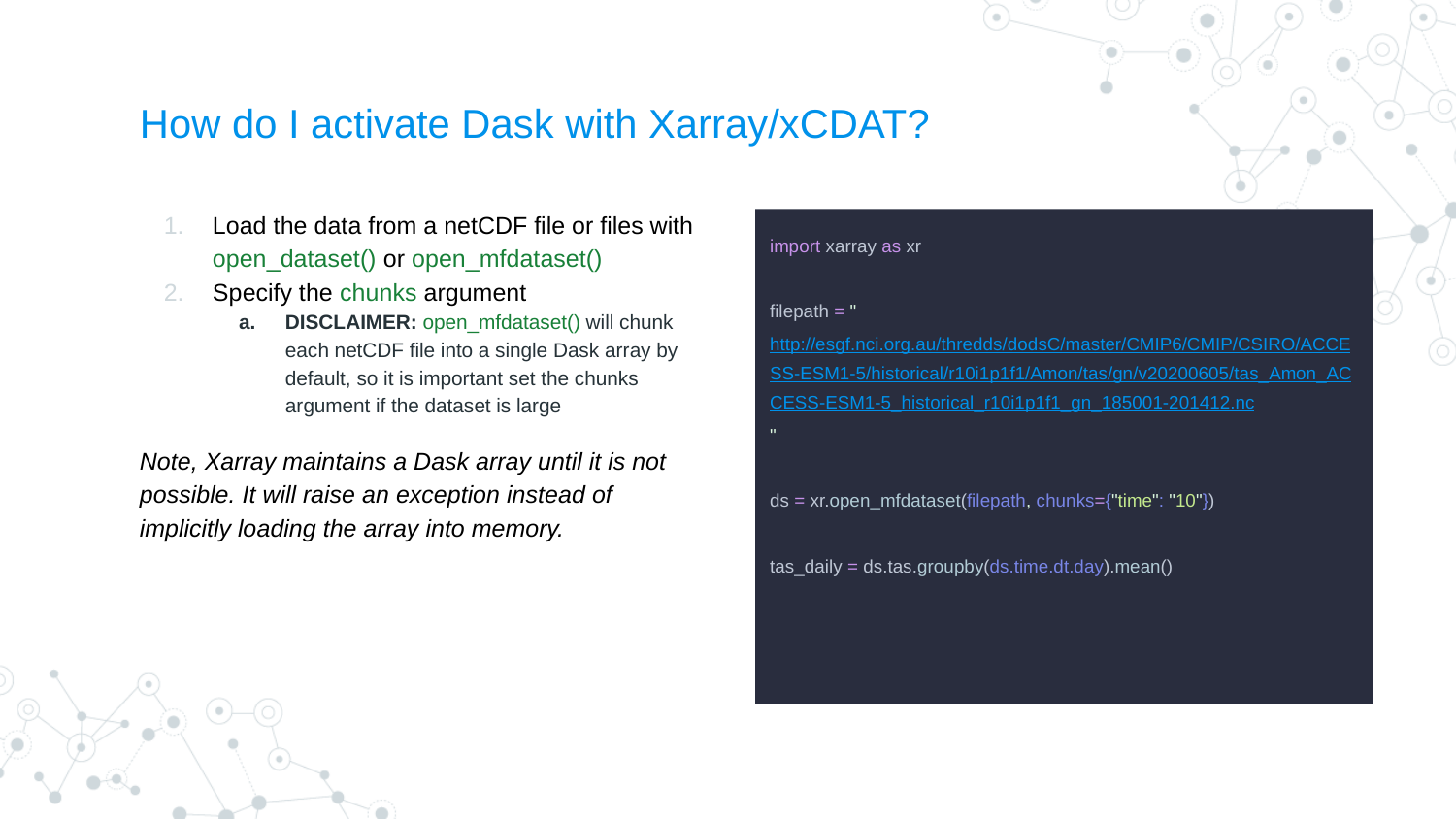

# How do I activate Dask with Xarray/xCDAT?
Load the data from a netCDF file or files with open_dataset() or open_mfdataset()
Specify the chunks argument
DISCLAIMER: open_mfdataset() will chunk each netCDF file into a single Dask array by default, so it is important set the chunks argument if the dataset is large
Note, Xarray maintains a Dask array until it is not possible. It will raise an exception instead of implicitly loading the array into memory.

import xarray as xr

filepath = "http://esgf.nci.org.au/thredds/dodsC/master/CMIP6/CMIP/CSIRO/ACCESS-ESM1-5/historical/r10i1p1f1/Amon/tas/gn/v20200605/tas_Amon_ACCESS-ESM1-5_historical_r10i1p1f1_gn_185001-201412.nc"

ds = xr.open_mfdataset(filepath, chunks={"time": "10"})

tas_daily = ds.tas.groupby(ds.time.dt.day).mean()